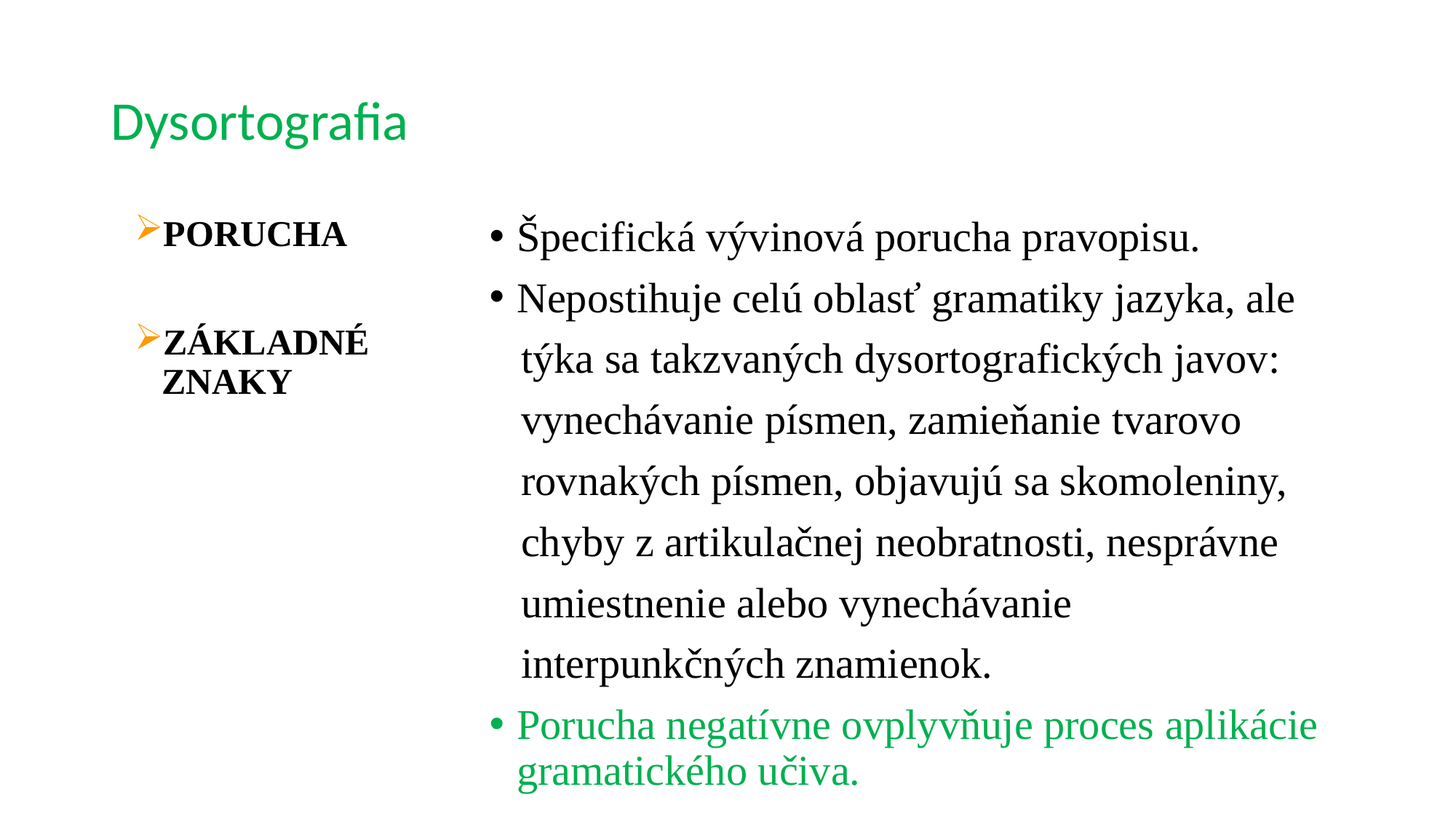

# Dysortografia
PORUCHA

ZÁKLADNÉ ZNAKY
Špecifická vývinová porucha pravopisu.
Nepostihuje celú oblasť gramatiky jazyka, ale
   týka sa takzvaných dysortografických javov:
   vynechávanie písmen, zamieňanie tvarovo
   rovnakých písmen, objavujú sa skomoleniny,
   chyby z artikulačnej neobratnosti, nesprávne
   umiestnenie alebo vynechávanie
   interpunkčných znamienok.
Porucha negatívne ovplyvňuje proces aplikácie gramatického učiva.